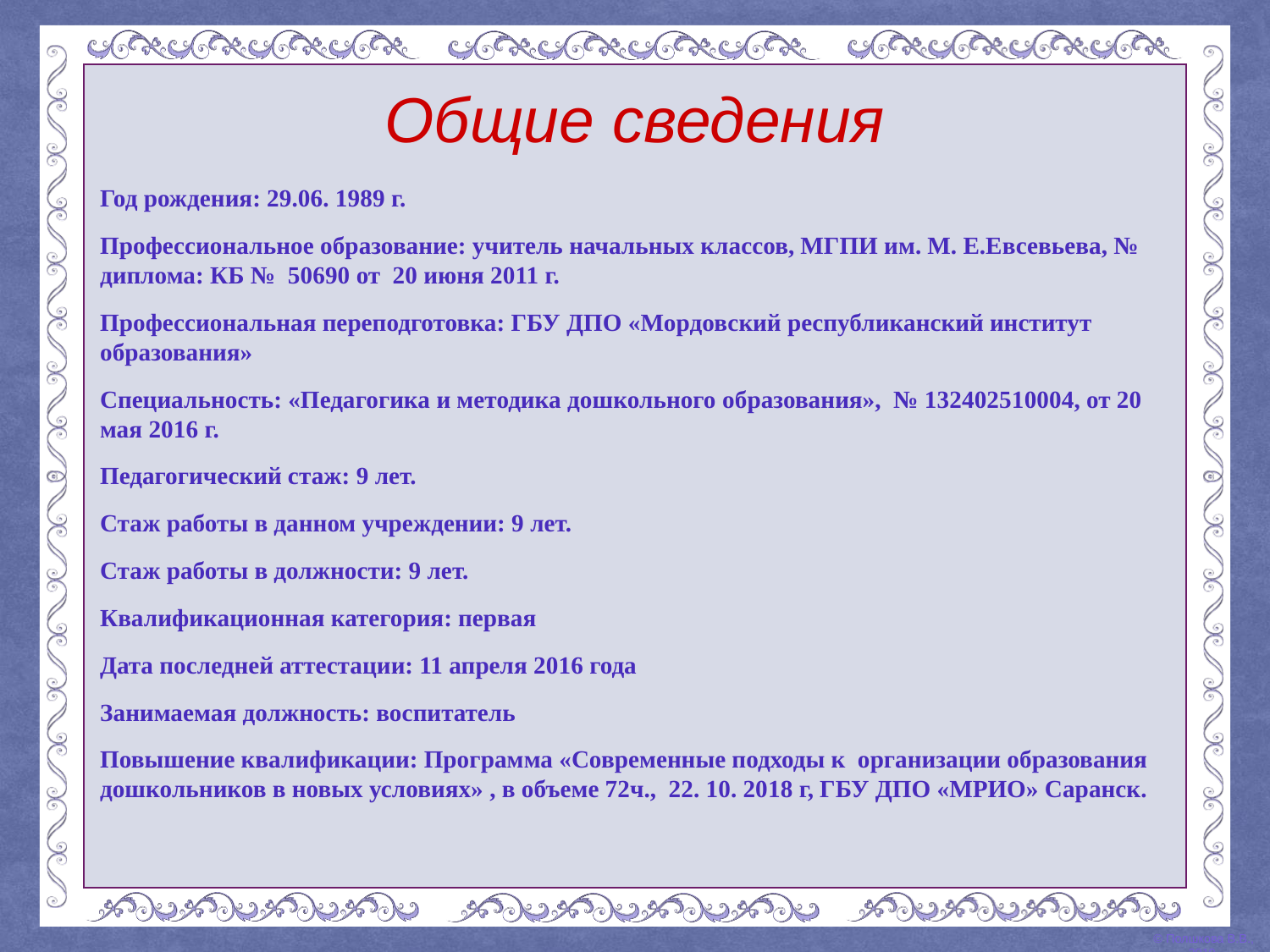

# Общие сведения
Год рождения: 29.06. 1989 г.
Профессиональное образование: учитель начальных классов, МГПИ им. М. Е.Евсевьева, № диплома: КБ №  50690 от  20 июня 2011 г.
Профессиональная переподготовка: ГБУ ДПО «Мордовский республиканский институт образования»
Специальность: «Педагогика и методика дошкольного образования»,  № 132402510004, от 20 мая 2016 г.
Педагогический стаж: 9 лет.
Стаж работы в данном учреждении: 9 лет.
Стаж работы в должности: 9 лет.
Квалификационная категория: первая
Дата последней аттестации: 11 апреля 2016 года
Занимаемая должность: воспитатель
Повышение квалификации: Программа «Современные подходы к  организации образования дошкольников в новых условиях» , в объеме 72ч.,  22. 10. 2018 г, ГБУ ДПО «МРИО» Саранск.